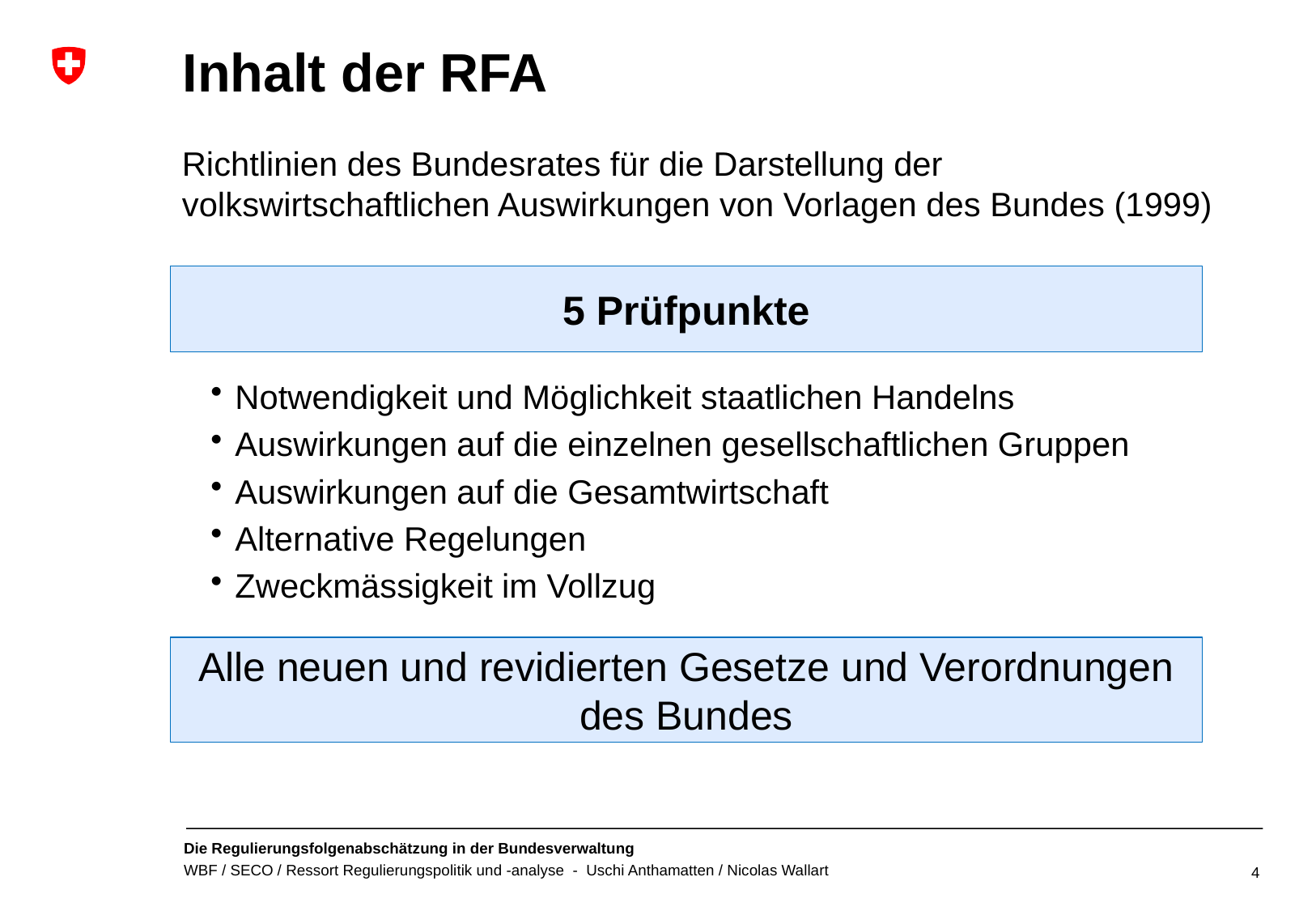

# Inhalt der RFA
Richtlinien des Bundesrates für die Darstellung der volkswirtschaftlichen Auswirkungen von Vorlagen des Bundes (1999)
5 Prüfpunkte
Notwendigkeit und Möglichkeit staatlichen Handelns
Auswirkungen auf die einzelnen gesellschaftlichen Gruppen
Auswirkungen auf die Gesamtwirtschaft
Alternative Regelungen
Zweckmässigkeit im Vollzug

Alle neuen und revidierten Gesetze und Verordnungen des Bundes
4